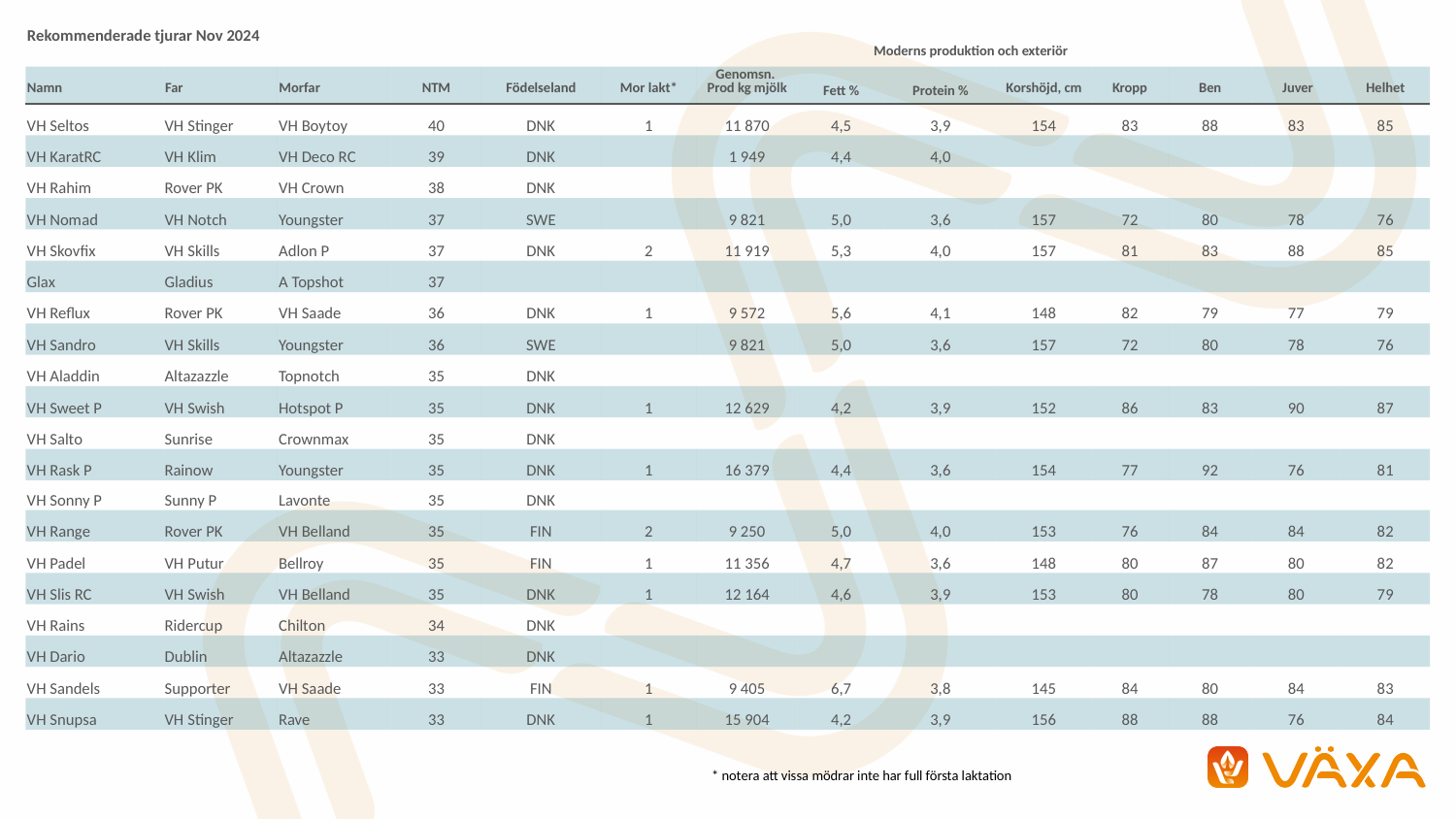

| Rekommenderade tjurar Nov 2024 |  |  |  |  | Moderns produktion och exteriör |  |  |  |  |  |  |  |  |
| --- | --- | --- | --- | --- | --- | --- | --- | --- | --- | --- | --- | --- | --- |
| Namn | Far | Morfar | NTM | Födelseland | Mor lakt\* | Genomsn. Prod kg mjölk | Fett % | Protein % | Korshöjd, cm | Kropp | Ben | Juver | Helhet |
| VH Seltos | VH Stinger | VH Boytoy | 40 | DNK | 1 | 11 870 | 4,5 | 3,9 | 154 | 83 | 88 | 83 | 85 |
| VH KaratRC | VH Klim | VH Deco RC | 39 | DNK |  | 1 949 | 4,4 | 4,0 |  |  |  |  |  |
| VH Rahim | Rover PK | VH Crown | 38 | DNK |  |  |  |  |  |  |  |  |  |
| VH Nomad | VH Notch | Youngster | 37 | SWE |  | 9 821 | 5,0 | 3,6 | 157 | 72 | 80 | 78 | 76 |
| VH Skovfix | VH Skills | Adlon P | 37 | DNK | 2 | 11 919 | 5,3 | 4,0 | 157 | 81 | 83 | 88 | 85 |
| Glax | Gladius | A Topshot | 37 |  |  |  |  |  |  |  |  |  |  |
| VH Reflux | Rover PK | VH Saade | 36 | DNK | 1 | 9 572 | 5,6 | 4,1 | 148 | 82 | 79 | 77 | 79 |
| VH Sandro | VH Skills | Youngster | 36 | SWE |  | 9 821 | 5,0 | 3,6 | 157 | 72 | 80 | 78 | 76 |
| VH Aladdin | Altazazzle | Topnotch | 35 | DNK |  |  |  |  |  |  |  |  |  |
| VH Sweet P | VH Swish | Hotspot P | 35 | DNK | 1 | 12 629 | 4,2 | 3,9 | 152 | 86 | 83 | 90 | 87 |
| VH Salto | Sunrise | Crownmax | 35 | DNK |  |  |  |  |  |  |  |  |  |
| VH Rask P | Rainow | Youngster | 35 | DNK | 1 | 16 379 | 4,4 | 3,6 | 154 | 77 | 92 | 76 | 81 |
| VH Sonny P | Sunny P | Lavonte | 35 | DNK |  |  |  |  |  |  |  |  |  |
| VH Range | Rover PK | VH Belland | 35 | FIN | 2 | 9 250 | 5,0 | 4,0 | 153 | 76 | 84 | 84 | 82 |
| VH Padel | VH Putur | Bellroy | 35 | FIN | 1 | 11 356 | 4,7 | 3,6 | 148 | 80 | 87 | 80 | 82 |
| VH Slis RC | VH Swish | VH Belland | 35 | DNK | 1 | 12 164 | 4,6 | 3,9 | 153 | 80 | 78 | 80 | 79 |
| VH Rains | Ridercup | Chilton | 34 | DNK |  |  |  |  |  |  |  |  |  |
| VH Dario | Dublin | Altazazzle | 33 | DNK |  |  |  |  |  |  |  |  |  |
| VH Sandels | Supporter | VH Saade | 33 | FIN | 1 | 9 405 | 6,7 | 3,8 | 145 | 84 | 80 | 84 | 83 |
| VH Snupsa | VH Stinger | Rave | 33 | DNK | 1 | 15 904 | 4,2 | 3,9 | 156 | 88 | 88 | 76 | 84 |
| \* notera att vissa mödrar inte har full första laktation |
| --- |